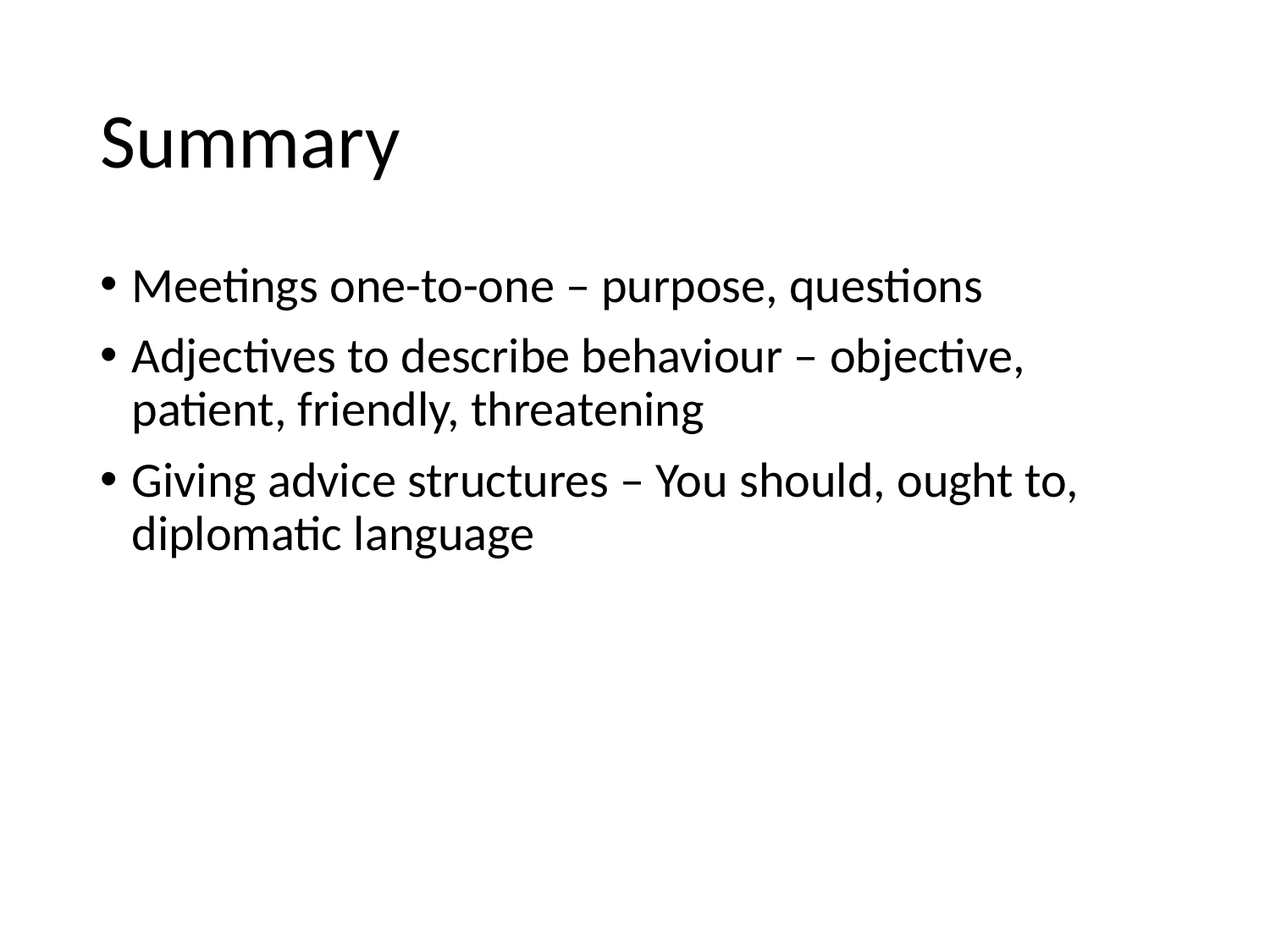

# Summary
Meetings one-to-one – purpose, questions
Adjectives to describe behaviour – objective, patient, friendly, threatening
Giving advice structures – You should, ought to, diplomatic language